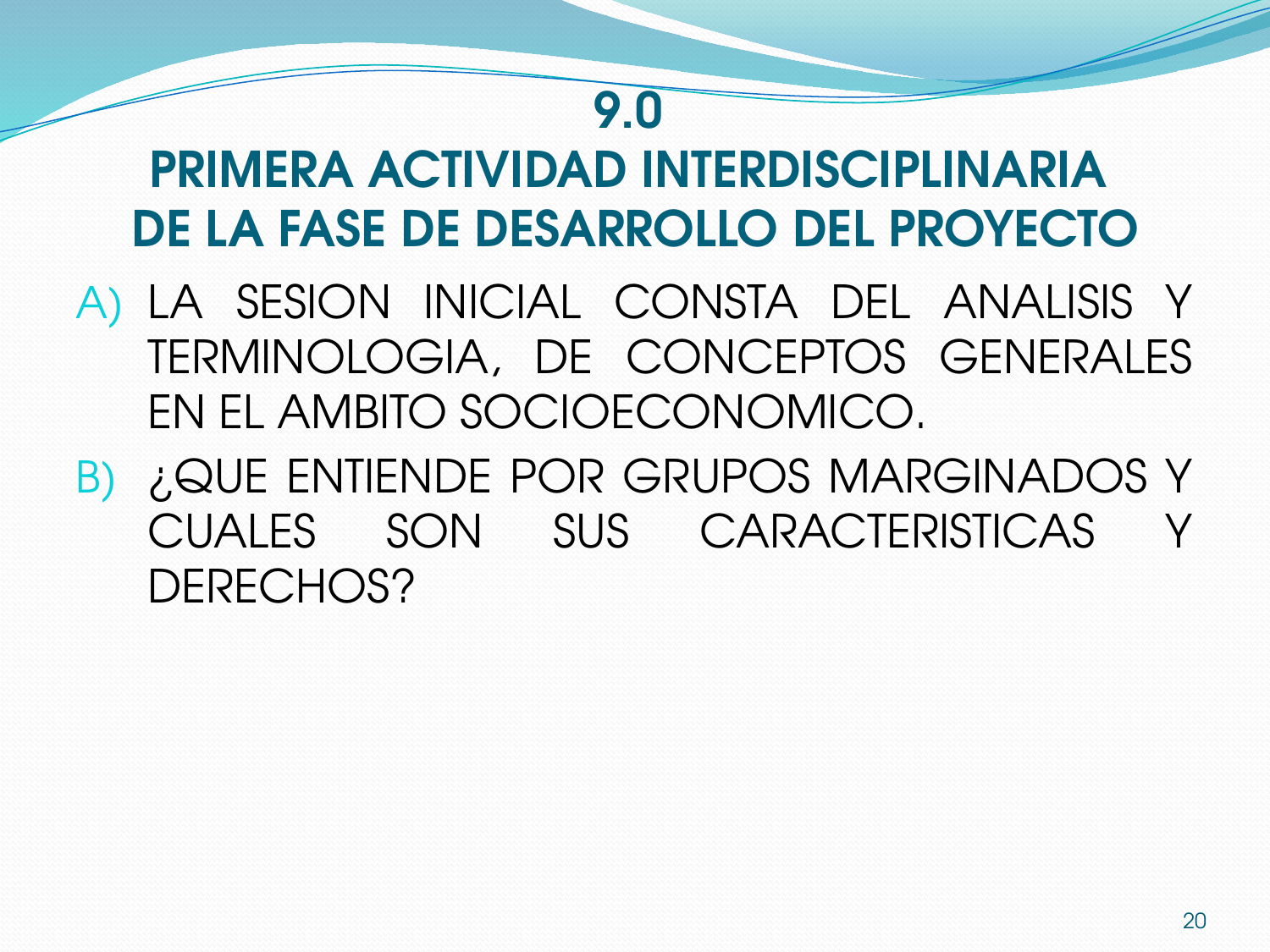

# 9.0 PRIMERA ACTIVIDAD INTERDISCIPLINARIA DE LA FASE DE DESARROLLO DEL PROYECTO
LA SESION INICIAL CONSTA DEL ANALISIS Y TERMINOLOGIA, DE CONCEPTOS GENERALES EN EL AMBITO SOCIOECONOMICO.
¿QUE ENTIENDE POR GRUPOS MARGINADOS Y CUALES SON SUS CARACTERISTICAS Y DERECHOS?

20